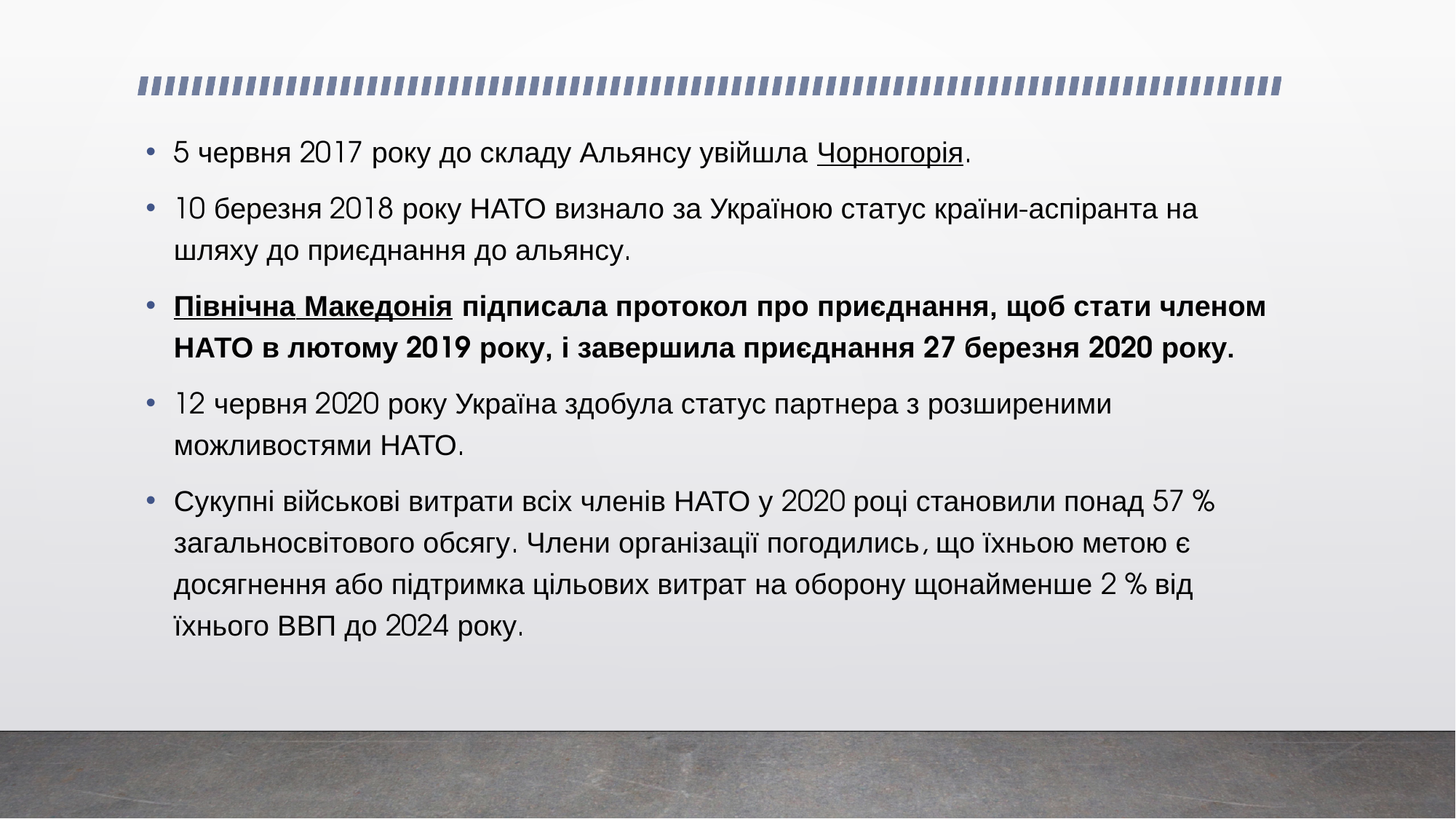

5 червня 2017 року до складу Альянсу увійшла Чорногорія.
10 березня 2018 року НАТО визнало за Україною статус країни-аспіранта на шляху до приєднання до альянсу.
Північна Македонія підписала протокол про приєднання, щоб стати членом НАТО в лютому 2019 року, і завершила приєднання 27 березня 2020 року.
12 червня 2020 року Україна здобула статус партнера з розширеними можливостями НАТО.
Сукупні військові витрати всіх членів НАТО у 2020 році становили понад 57 % загальносвітового обсягу. Члени організації погодились, що їхньою метою є досягнення або підтримка цільових витрат на оборону щонайменше 2 % від їхнього ВВП до 2024 року.